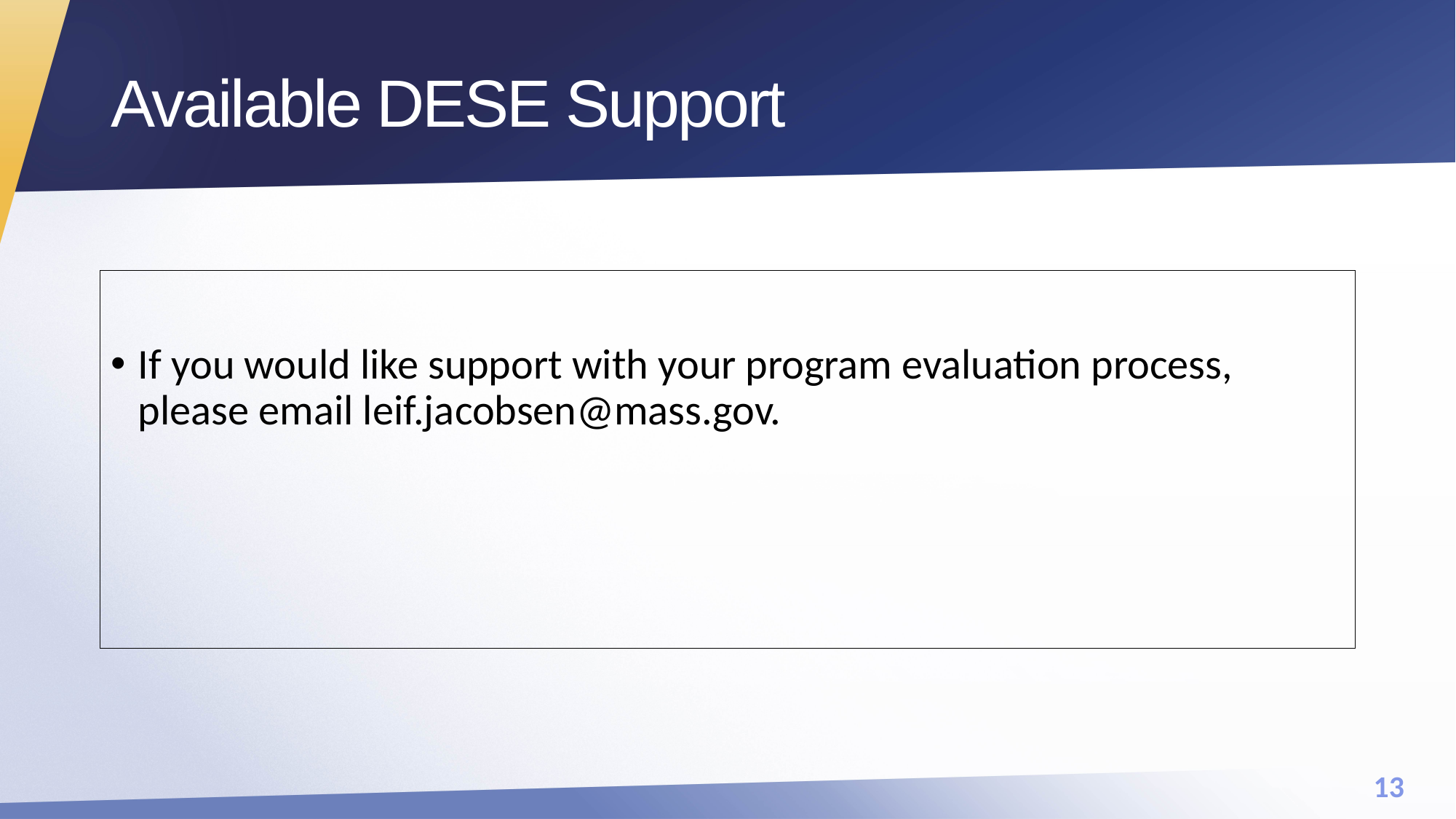

# Available DESE Support

If you would like support with your program evaluation process, please email leif.jacobsen@mass.gov.